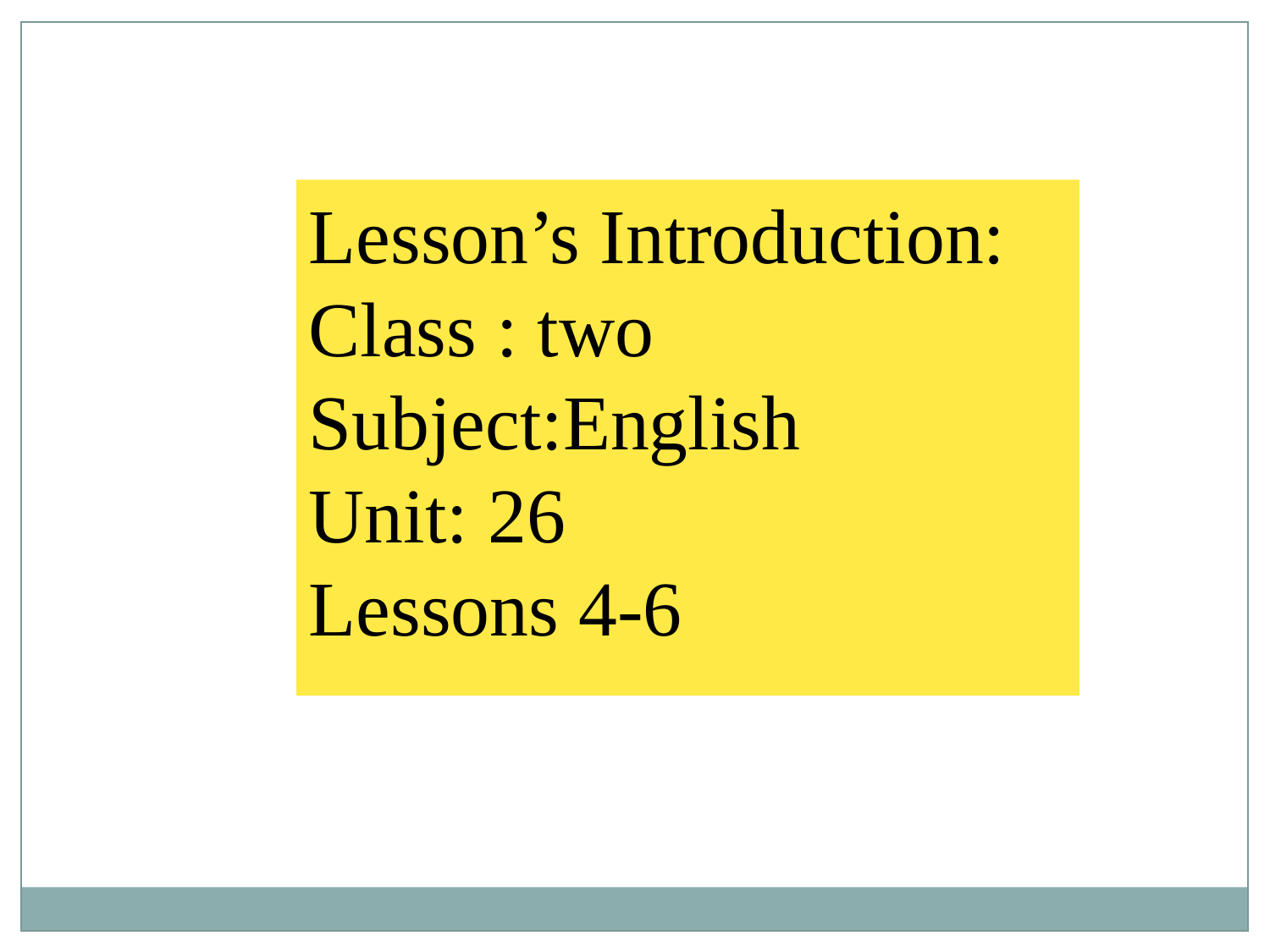

Lesson’s Introduction:
Class : two
Subject:English
Unit: 26
Lessons 4-6